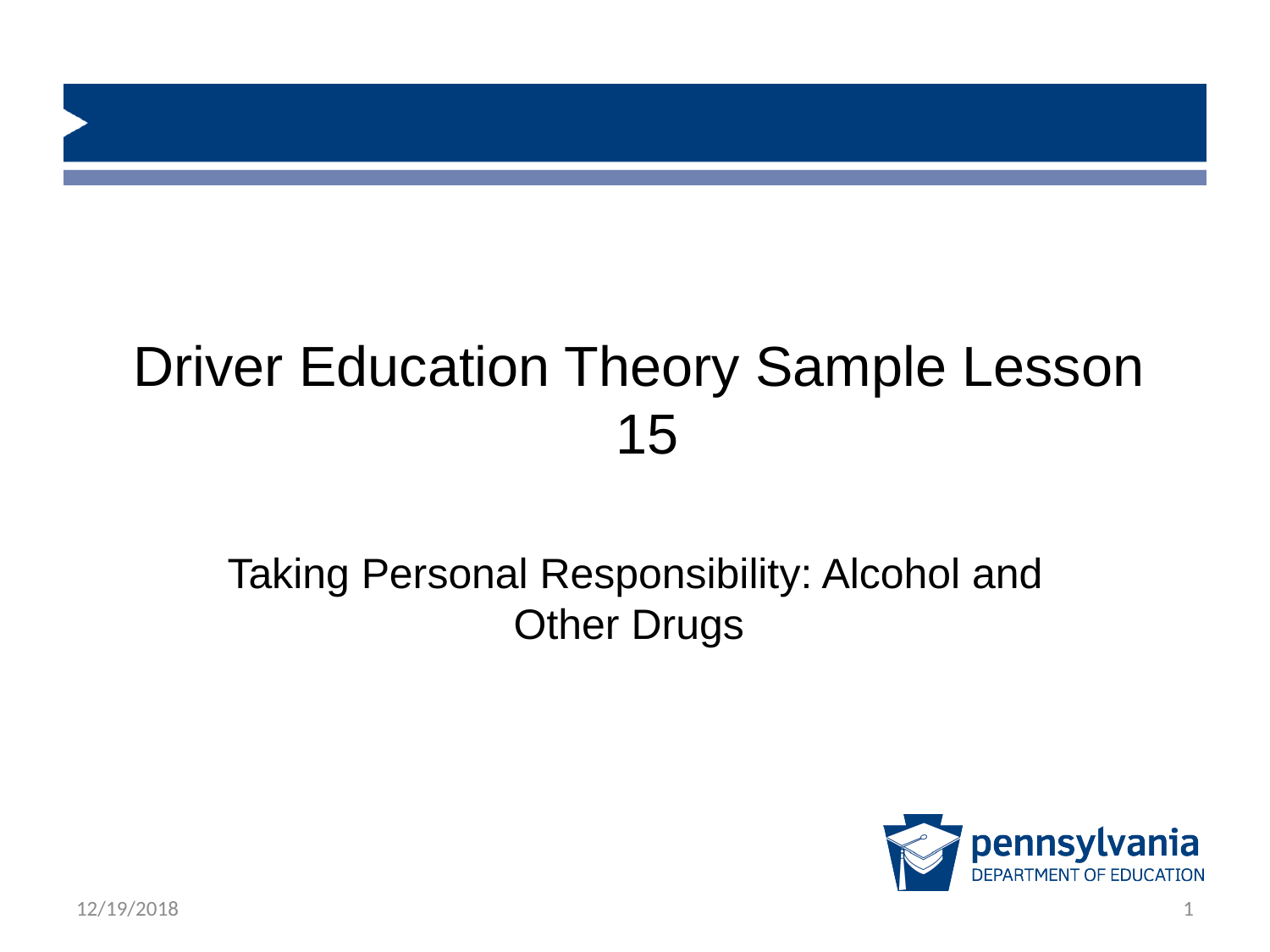

# Driver Education Theory Sample Lesson 15
Taking Personal Responsibility: Alcohol and Other Drugs
12/19/2018
1